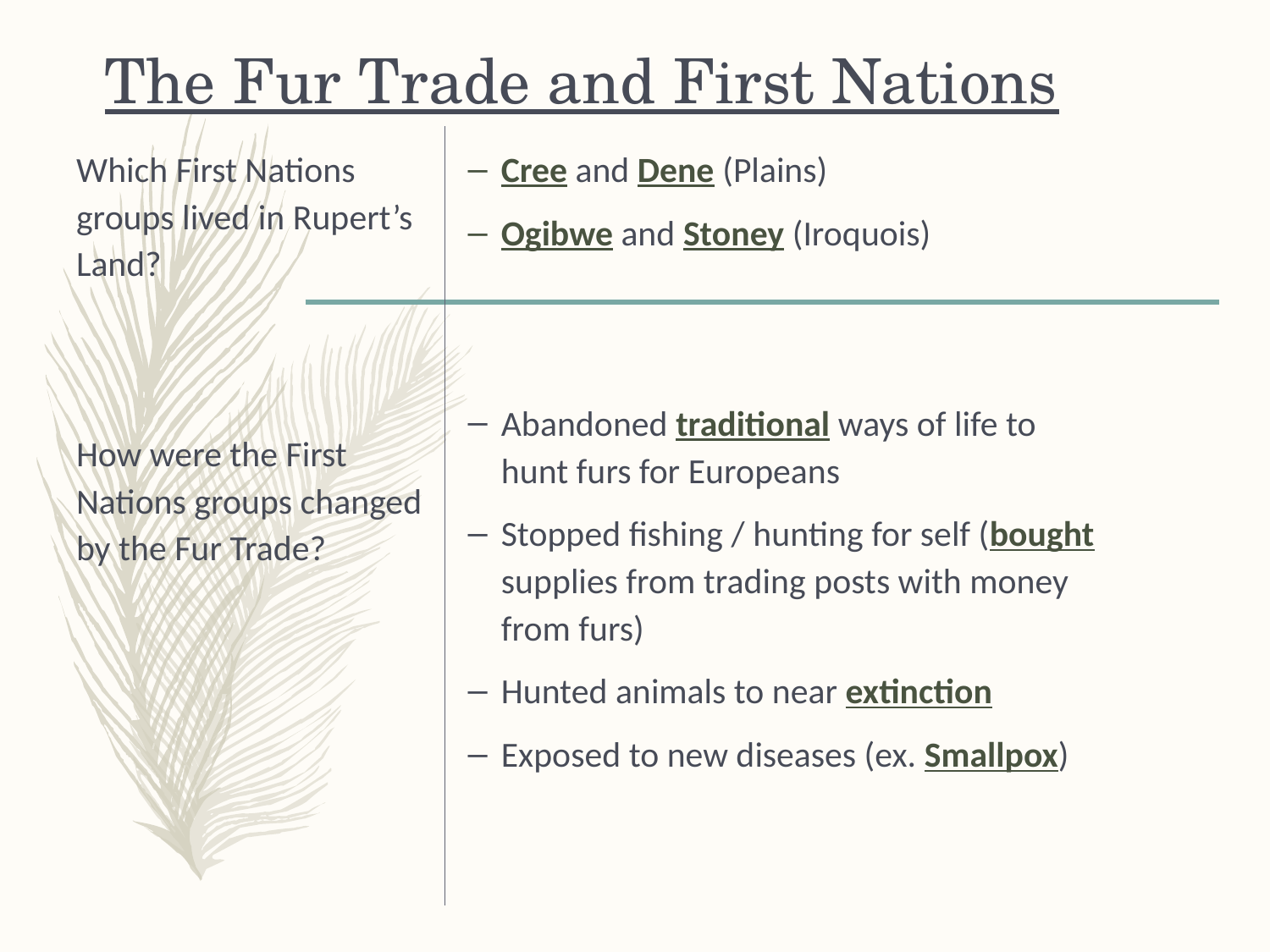

# The Fur Trade and First Nations
Which First Nations groups lived in Rupert’s Land?

How were the First Nations groups changed by the Fur Trade?

Cree and Dene (Plains)
Ogibwe and Stoney (Iroquois)

Abandoned traditional ways of life to hunt furs for Europeans
Stopped fishing / hunting for self (bought supplies from trading posts with money from furs)
Hunted animals to near extinction
Exposed to new diseases (ex. Smallpox)